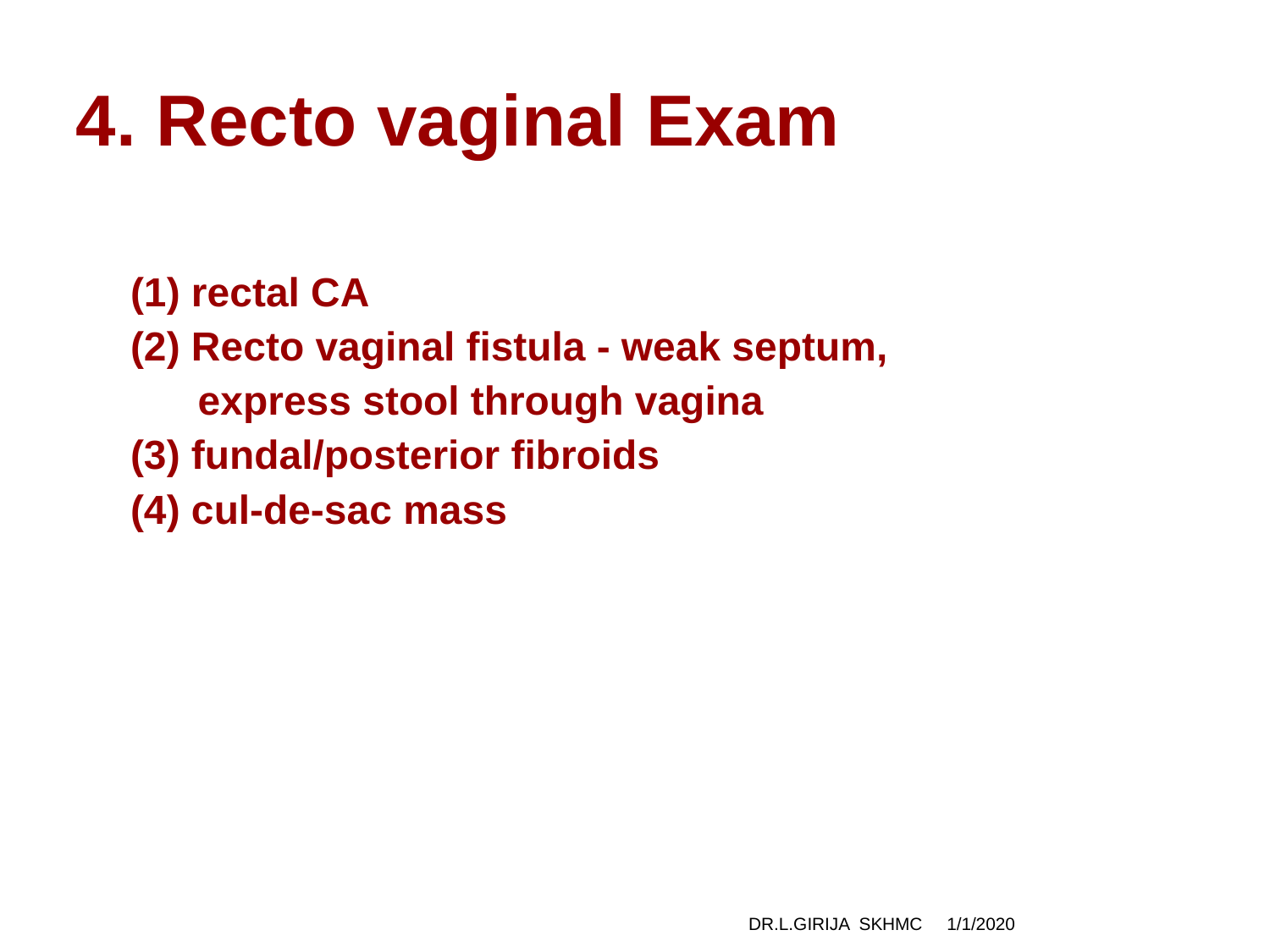

# 4. Recto vaginal Exam

(1) rectal CA
(2) Recto vaginal fistula - weak septum,
      express stool through vagina
(3) fundal/posterior fibroids
(4) cul-de-sac mass

DR.L.GIRIJA  SKHMC
1/1/2020